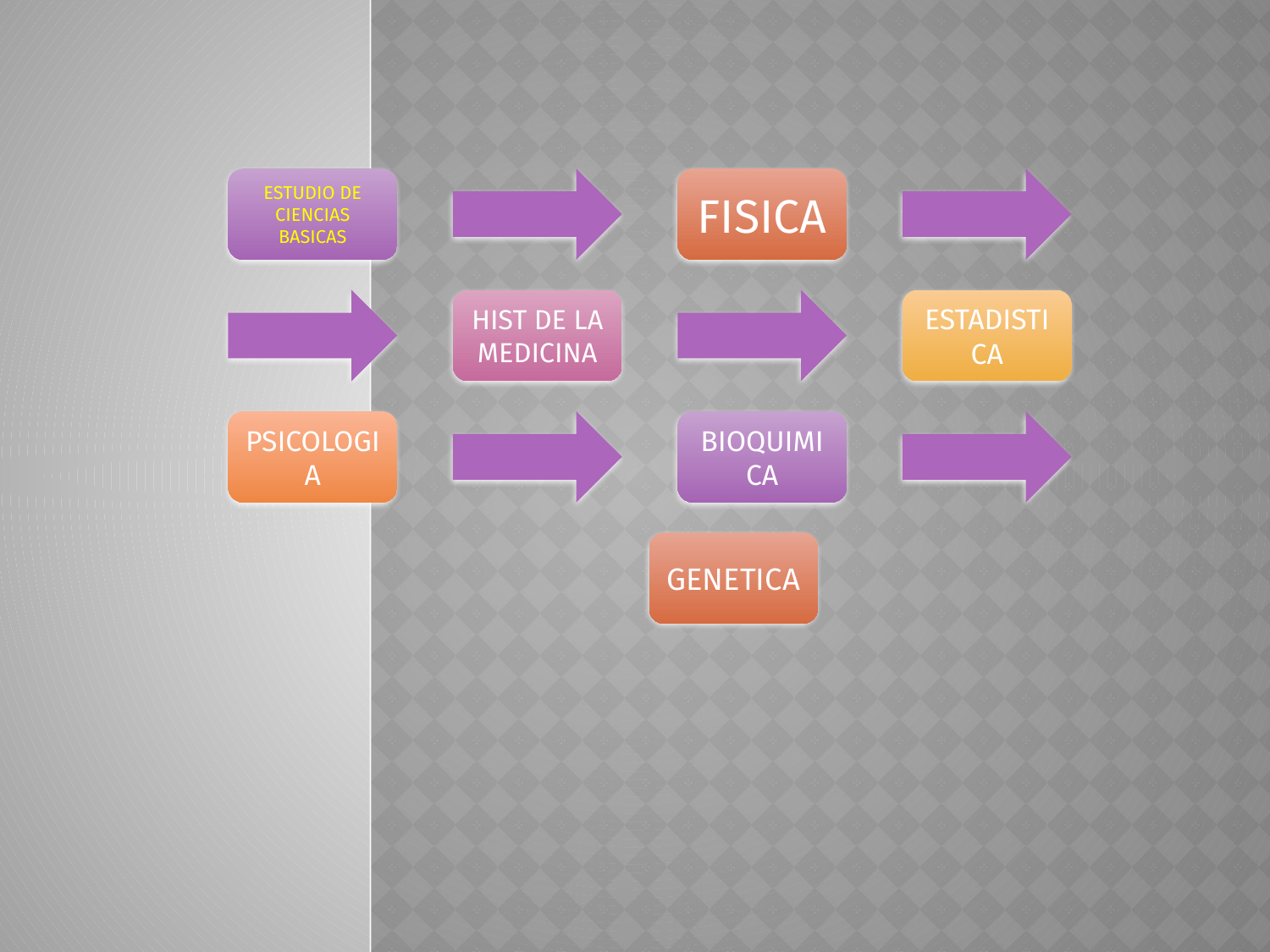

ESTUDIO DE CIENCIAS BASICAS
FISICA
ESTADISTICA
HIST DE LA MEDICINA
PSICOLOGIA
BIOQUIMICA
GENETICA